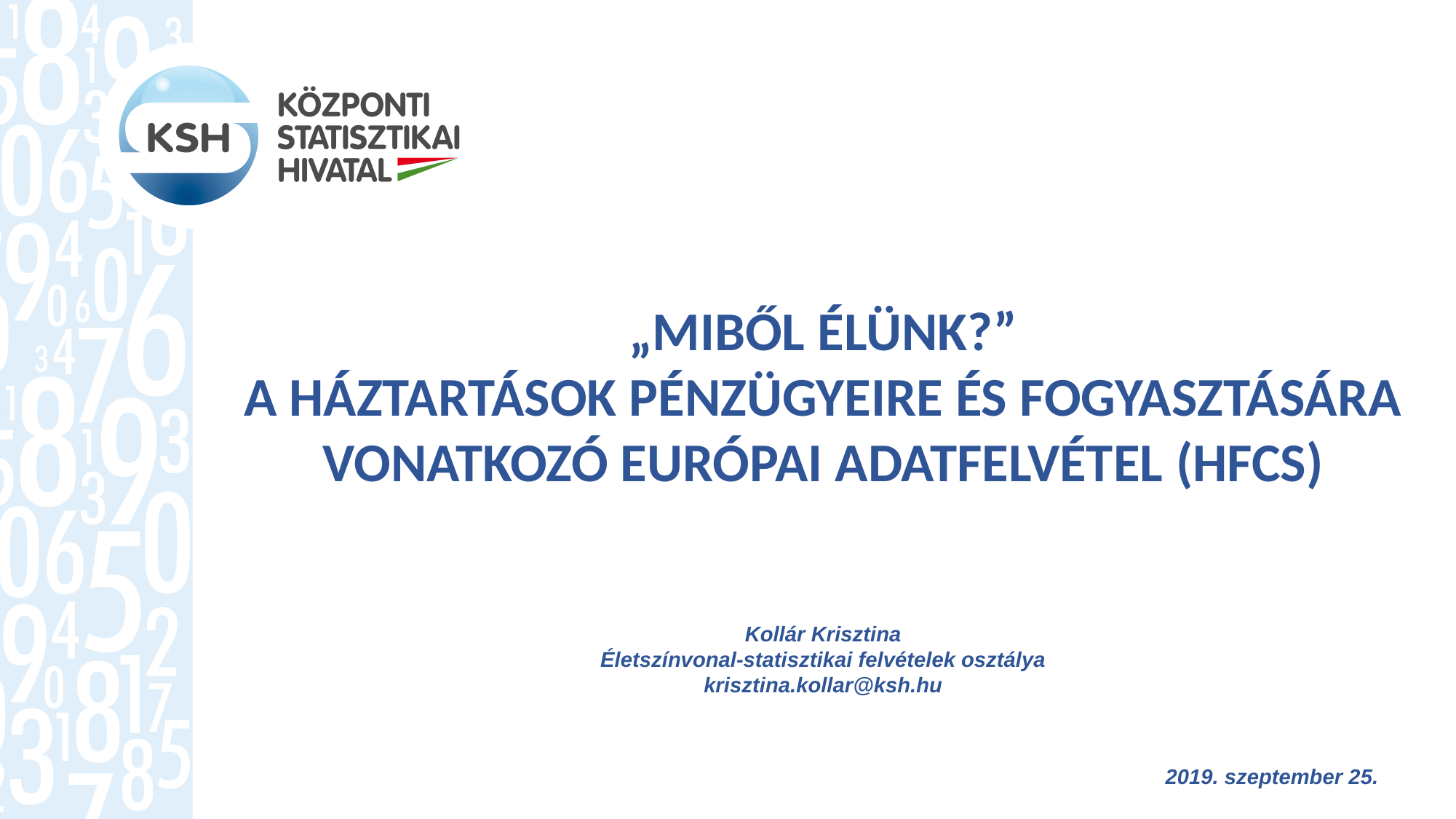

„MIBŐL ÉLÜNK?”
A háztartások pénzügyeire és fogyasztására vonatkozó európai adatfelvétel (HFCS)

Kollár Krisztina
Életszínvonal-statisztikai felvételek osztálya
krisztina.kollar@ksh.hu
2019. szeptember 25.